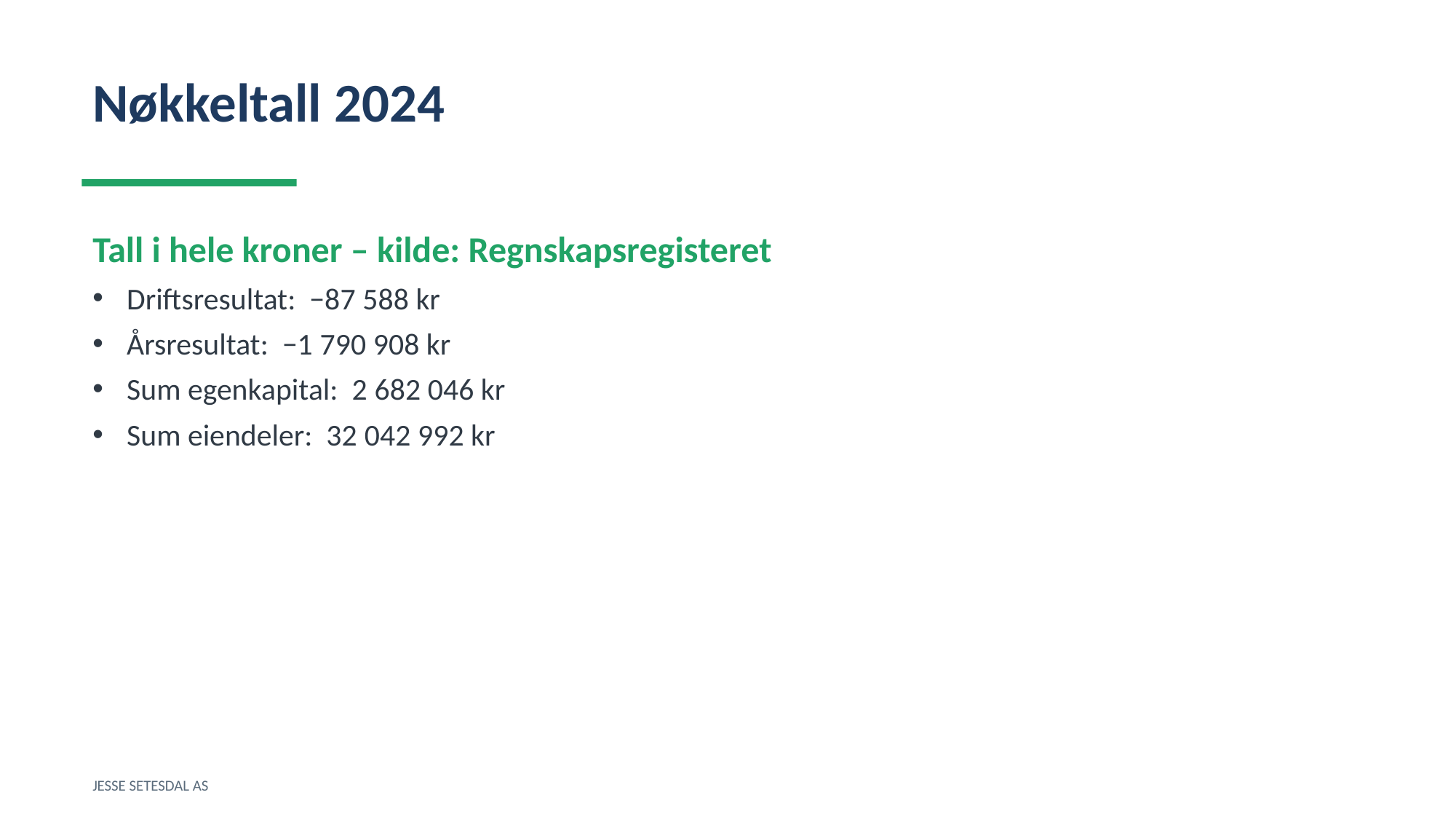

Nøkkeltall 2024

Tall i hele kroner – kilde: Regnskapsregisteret
Driftsresultat:  −87 588 kr
Årsresultat:  −1 790 908 kr
Sum egenkapital:  2 682 046 kr
Sum eiendeler:  32 042 992 kr
JESSE SETESDAL AS